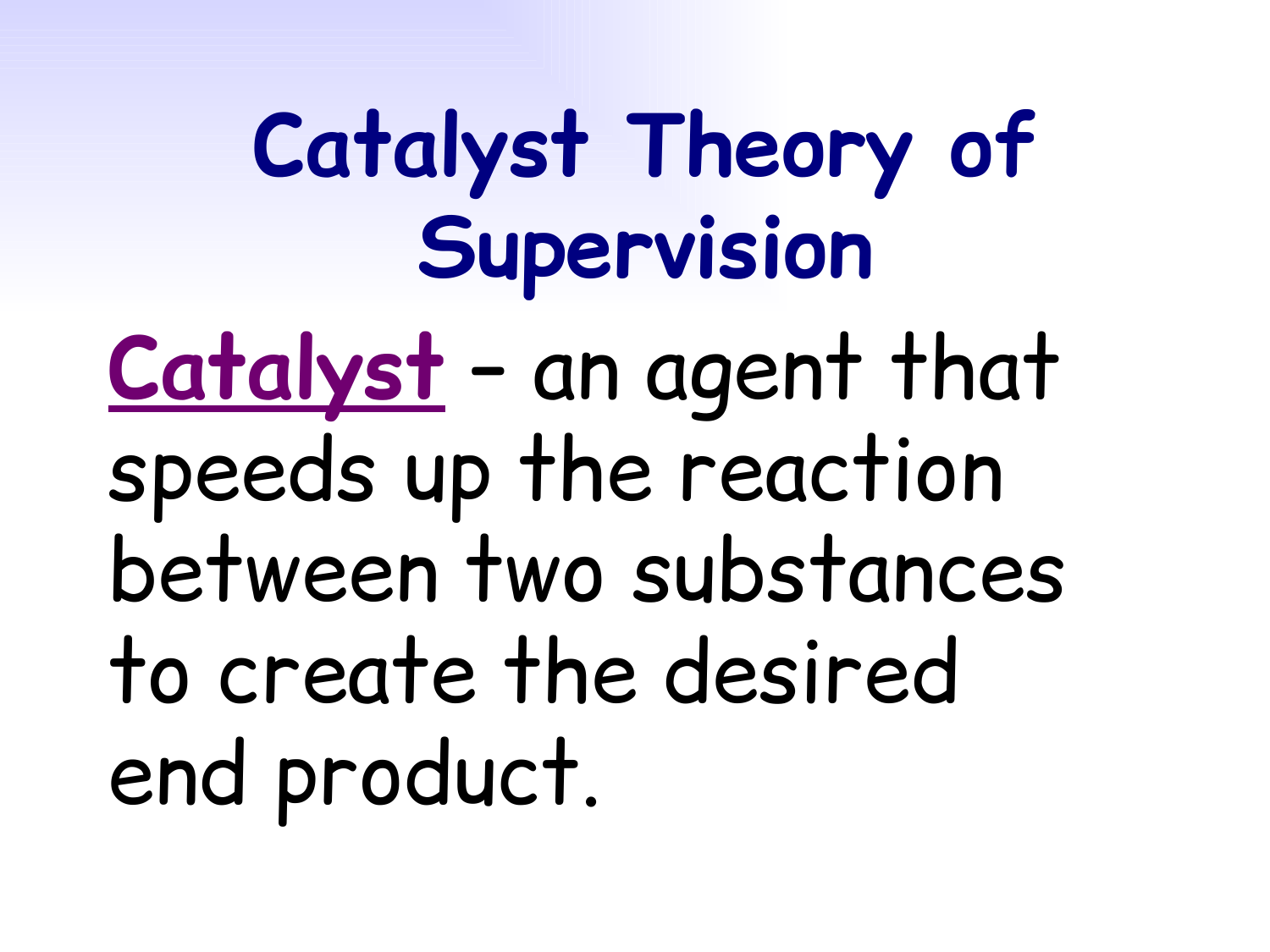

Catalyst Theory of Supervision

Catalyst – an agent that speeds up the reaction between two substances to create the desired end product.